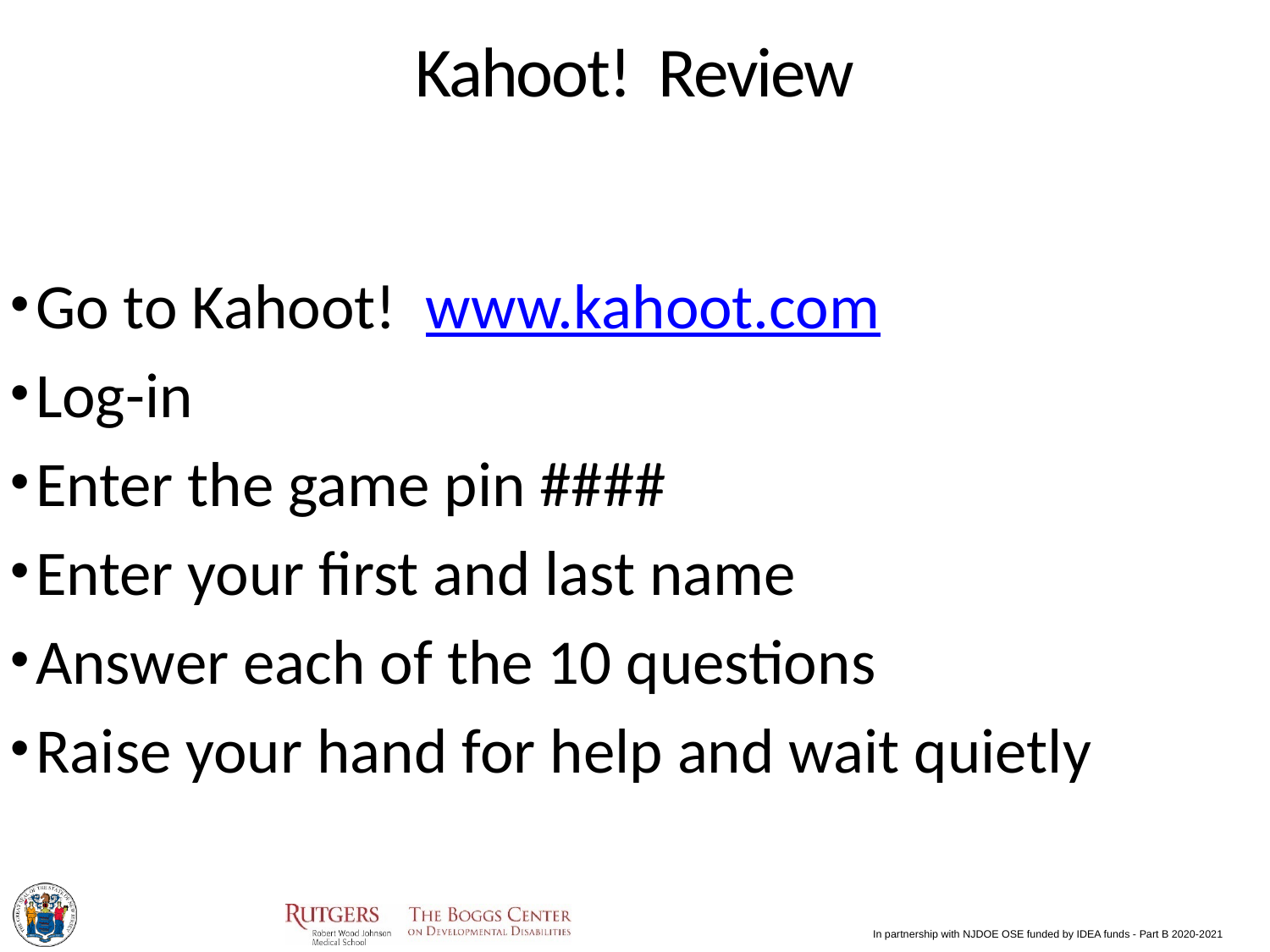

# Kahoot!  Review

Go to Kahoot!  www.kahoot.com
Log-in
Enter the game pin ####
Enter your first and last name
Answer each of the 10 questions
Raise your hand for help and wait quietly
In partnership with NJDOE OSE funded by IDEA funds - Part B 2020-2021